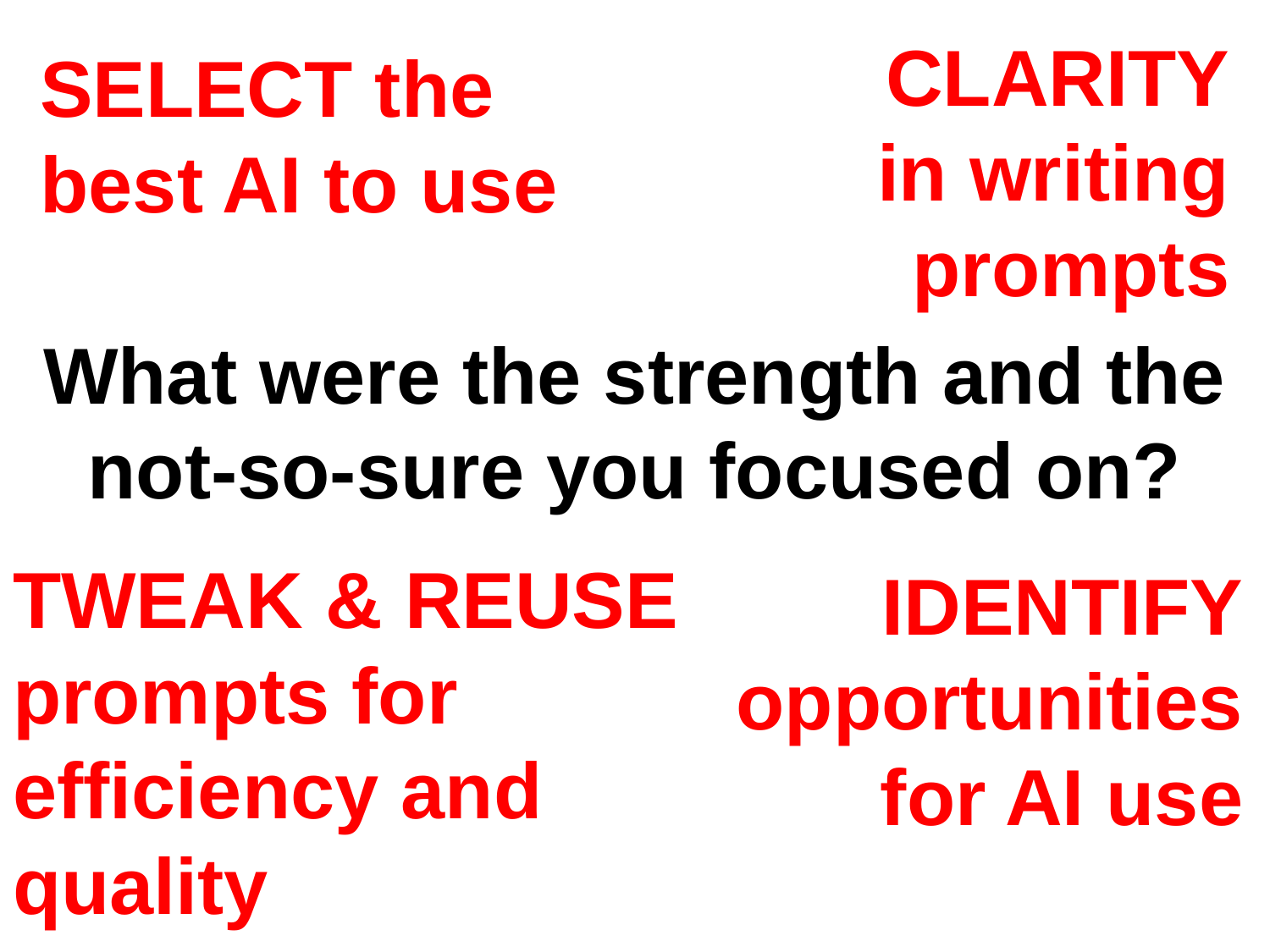

SELECT the  best AI to use
CLARITY
in writing
prompts
What were the strength and the not-so-sure you focused on?
TWEAK & REUSE prompts for efficiency and quality
IDENTIFY
opportunities
for AI use